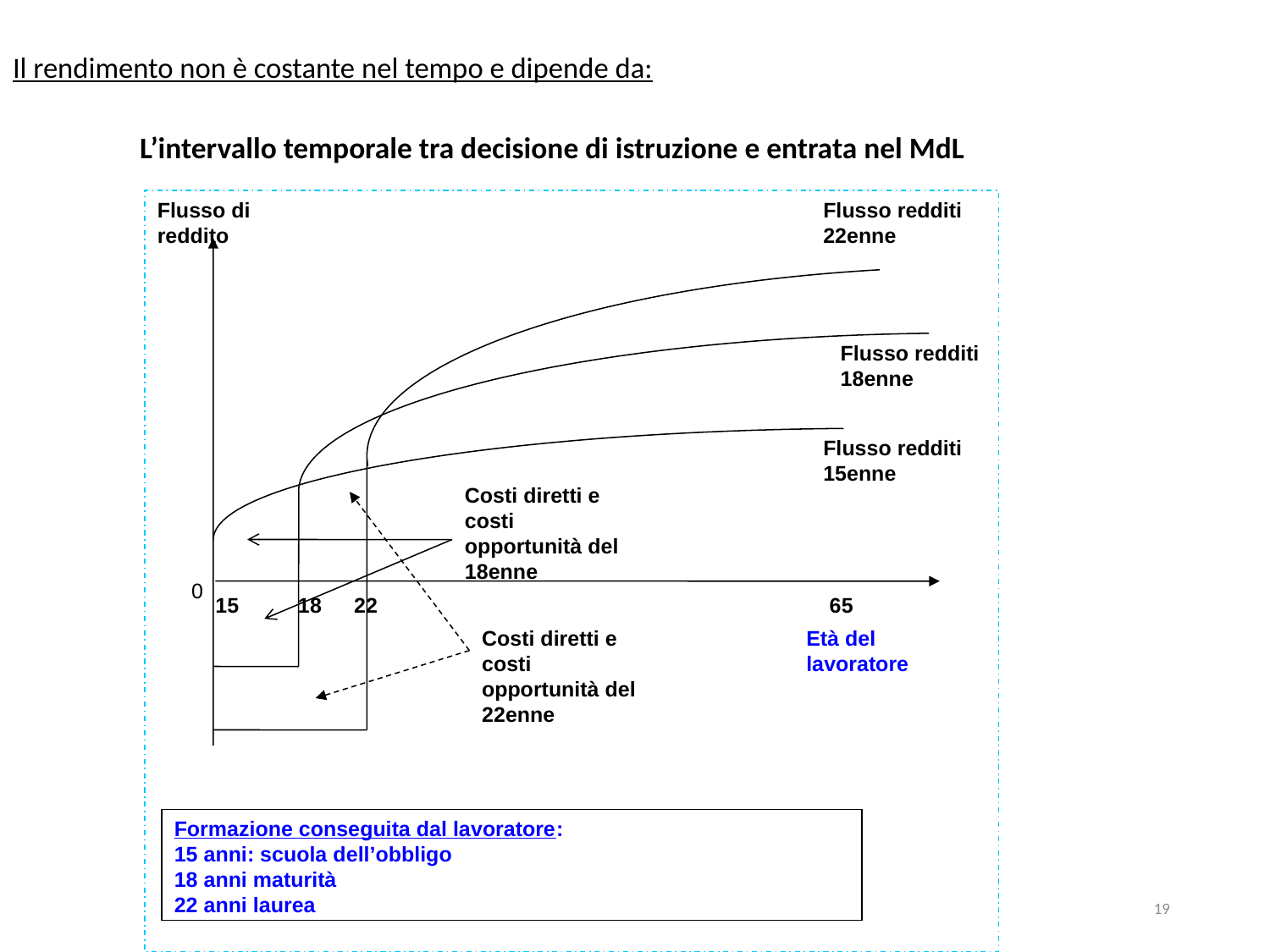

Il rendimento non è costante nel tempo e dipende da:
L’intervallo temporale tra decisione di istruzione e entrata nel MdL

Flusso di reddito
Flusso redditi 22enne

Flusso redditi 18enne

Flusso redditi 15enne

Costi diretti e costi opportunità del 18enne

0

   15          18	     22			                     65
Costi diretti e costi opportunità del 22enne
Età del lavoratore

Formazione conseguita dal lavoratore:
15 anni: scuola dell’obbligo
18 anni maturità
22 anni laurea
19